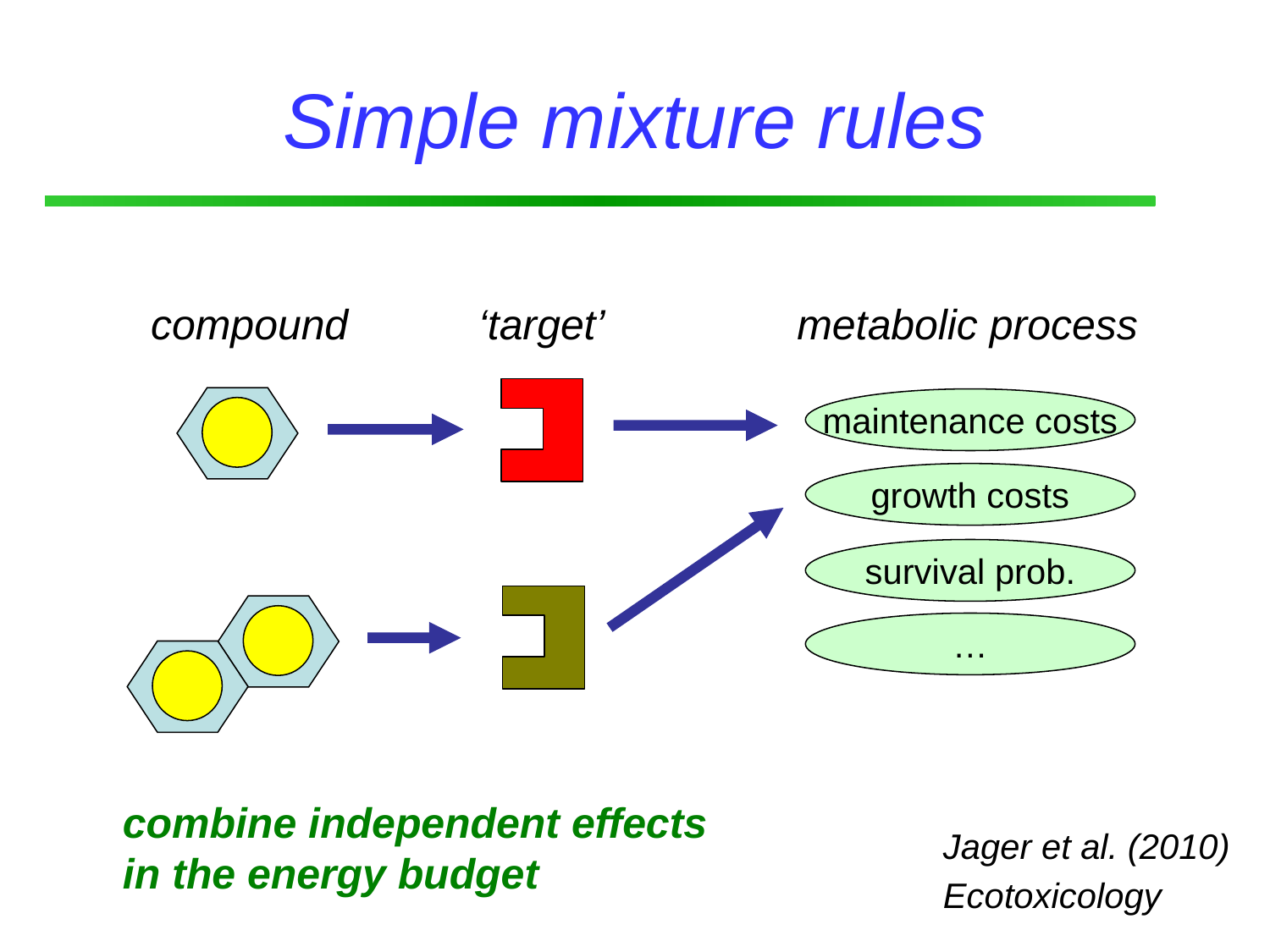

# Simple mixture rules
compound
‘target’
metabolic process
maintenance costs
growth costs
survival prob.
…

combine independent effects
in the energy budget
Jager et al. (2010)
Ecotoxicology